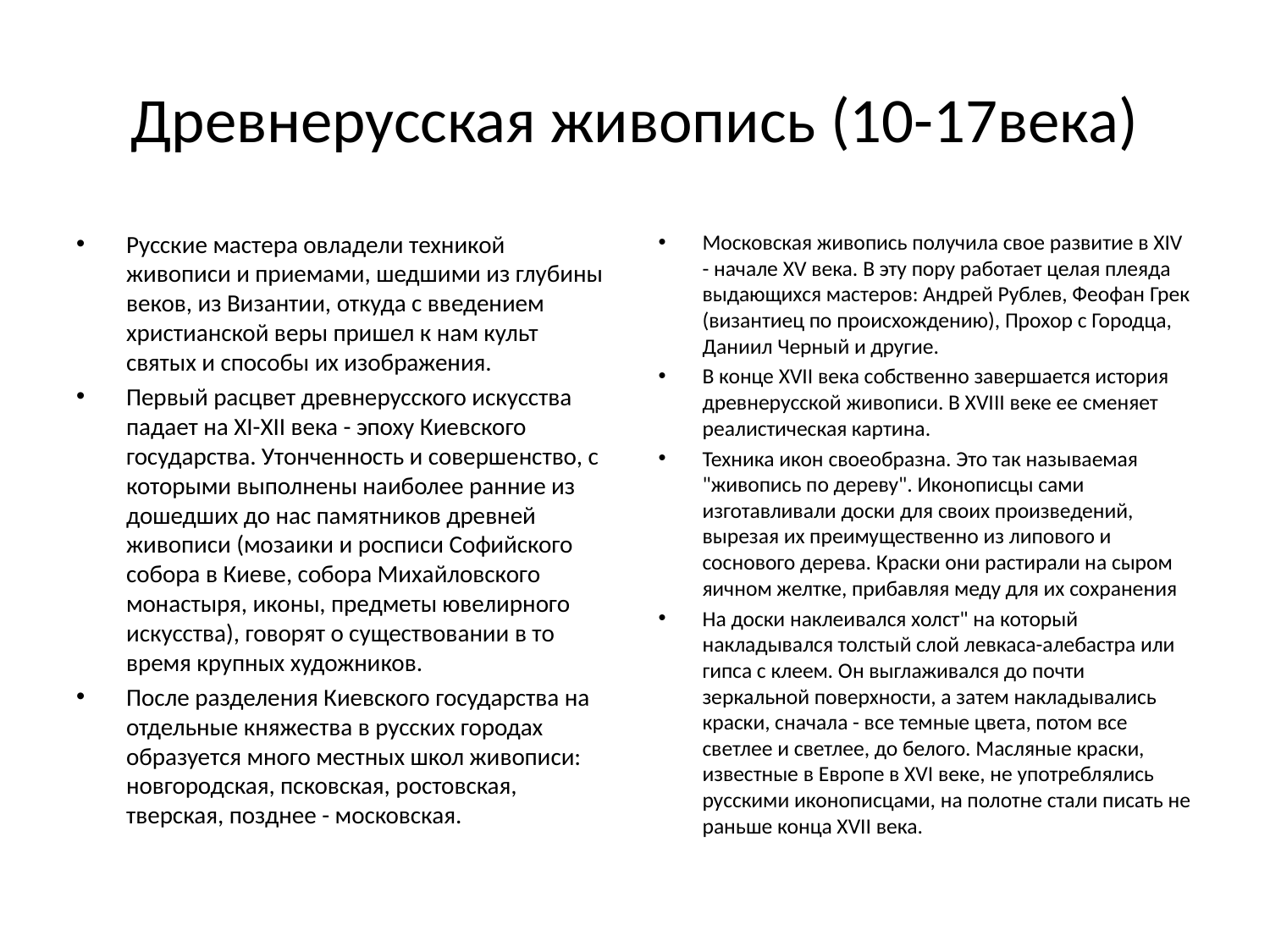

# Древнерусская живопись (10-17века)
Русские мастера овладели техникой живописи и приемами, шедшими из глубины веков, из Византии, откуда с введением христианской веры пришел к нам культ святых и способы их изображения.
Первый расцвет древнерусского искусства падает на XI-XII века - эпоху Киевского государства. Утонченность и совершенство, с которыми выполнены наиболее ранние из дошедших до нас памятников древней живописи (мозаики и росписи Софийского собора в Киеве, собора Михайловского монастыря, иконы, предметы ювелирного искусства), говорят о существовании в то время крупных художников.
После разделения Киевского государства на отдельные княжества в русских городах образуется много местных школ живописи: новгородская, псковская, ростовская, тверская, позднее - московская.

Московская живопись получила свое развитие в XIV - начале XV века. В эту пору работает целая плеяда выдающихся мастеров: Андрей Рублев, Феофан Грек (византиец по происхождению), Прохор с Городца, Даниил Черный и другие.
В конце XVII века собственно завершается история древнерусской живописи. В XVIII веке ее сменяет реалистическая картина.
Техника икон своеобразна. Это так называемая "живопись по дереву". Иконописцы сами изготавливали доски для своих произведений, вырезая их преимущественно из липового и соснового дерева. Краски они растирали на сыром яичном желтке, прибавляя меду для их сохранения
На доски наклеивался холст" на который накладывался толстый слой левкаса-алебастра или гипса с клеем. Он выглаживался до почти зеркальной поверхности, а затем накладывались краски, сначала - все темные цвета, потом все светлее и светлее, до белого. Масляные краски, известные в Европе в XVI веке, не употреблялись русскими иконописцами, на полотне стали писать не раньше конца XVII века.